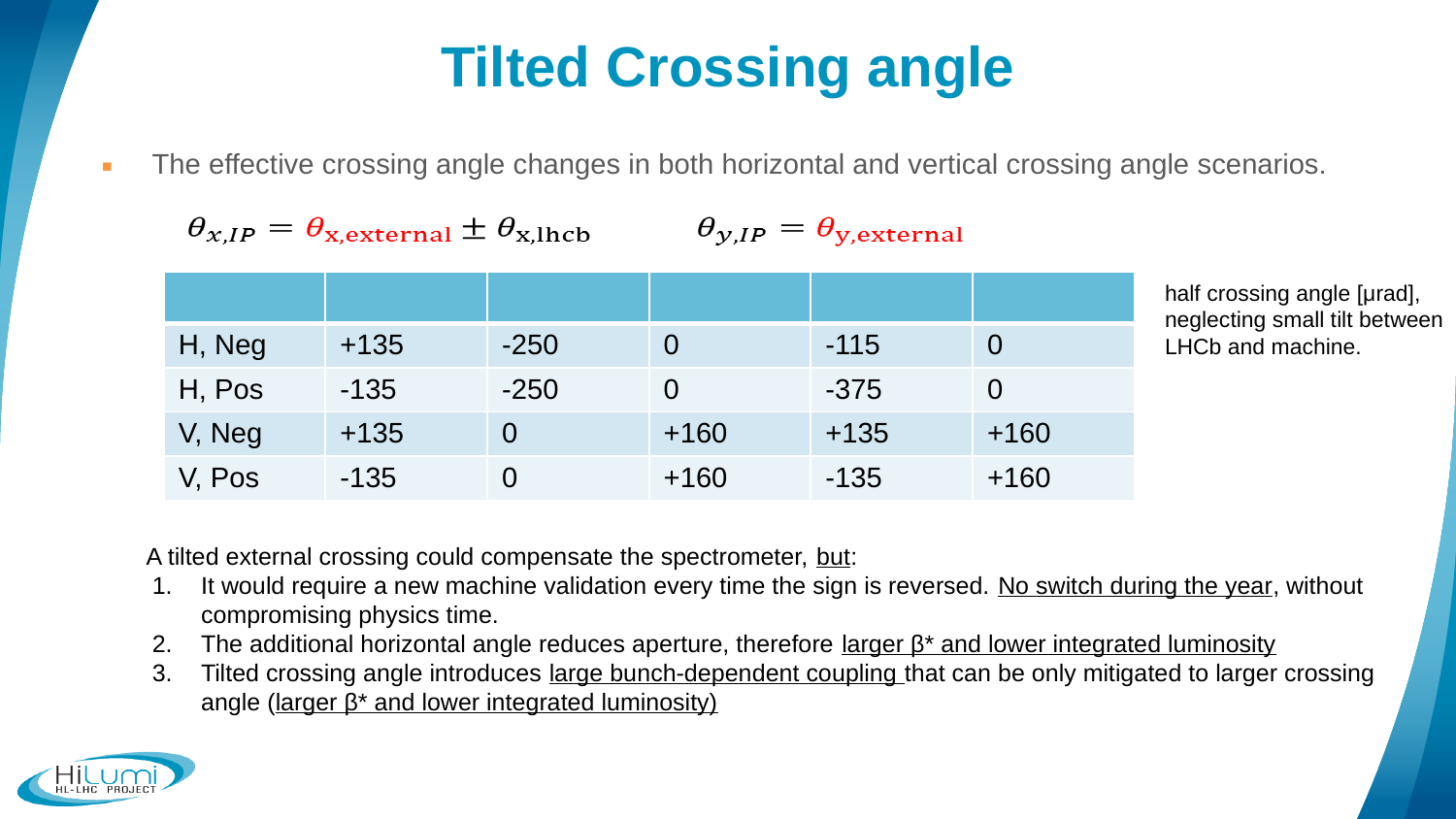

# Tilted Crossing angle
The effective crossing angle changes in both horizontal and vertical crossing angle scenarios.

|  |  |  |  |  |  |
| --- | --- | --- | --- | --- | --- |
| H, Neg | +135 | -250 | 0 | -115 | 0 |
| H, Pos | -135 | -250 | 0 | -375 | 0 |
| V, Neg | +135 | 0 | +160 | +135 | +160 |
| V, Pos | -135 | 0 | +160 | -135 | +160 |
half crossing angle [μrad],
neglecting small tilt between LHCb and machine.
A tilted external crossing could compensate the spectrometer, but:
It would require a new machine validation every time the sign is reversed. No switch during the year, without compromising physics time.
The additional horizontal angle reduces aperture, therefore larger β* and lower integrated luminosity
Tilted crossing angle introduces large bunch-dependent coupling that can be only mitigated to larger crossing angle (larger β* and lower integrated luminosity)